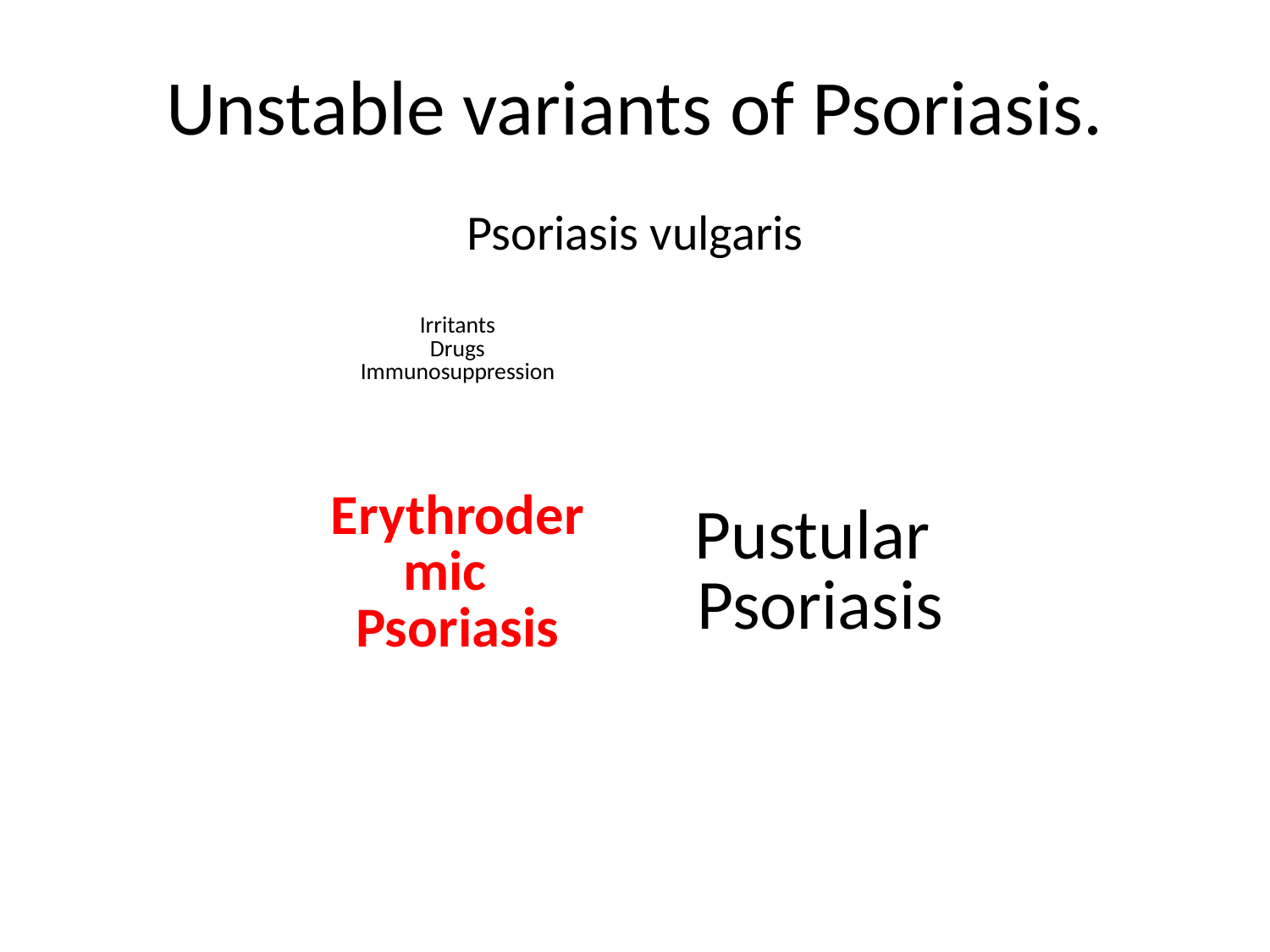

# Unstable variants of Psoriasis.

Psoriasis vulgaris
Irritants
Drugs
Immunosuppression
Erythrodermic
Psoriasis
Pustular
 Psoriasis